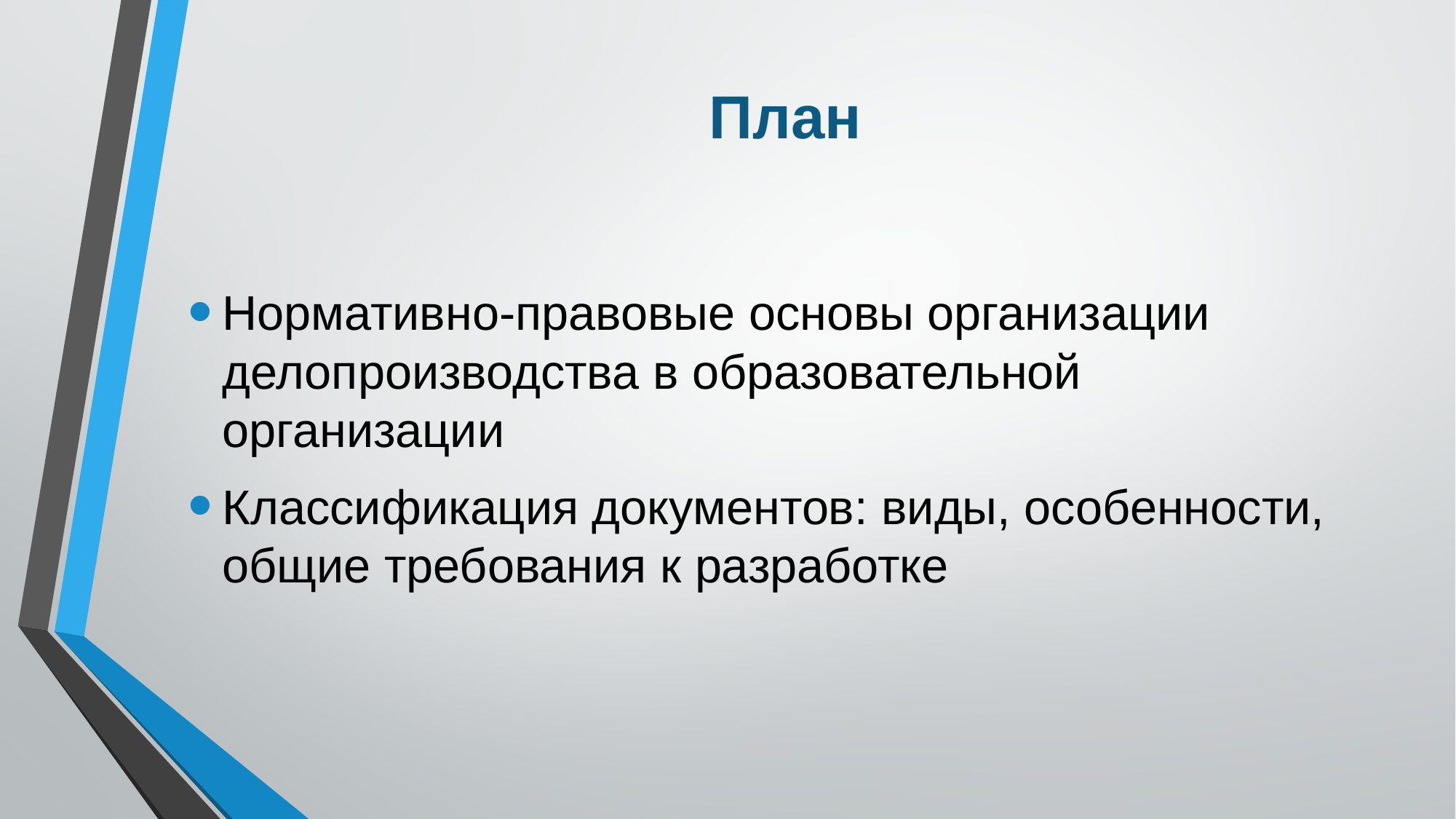

# План
Нормативно-правовые основы организации делопроизводства в образовательной организации
Классификация документов: виды, особенности, общие требования к разработке